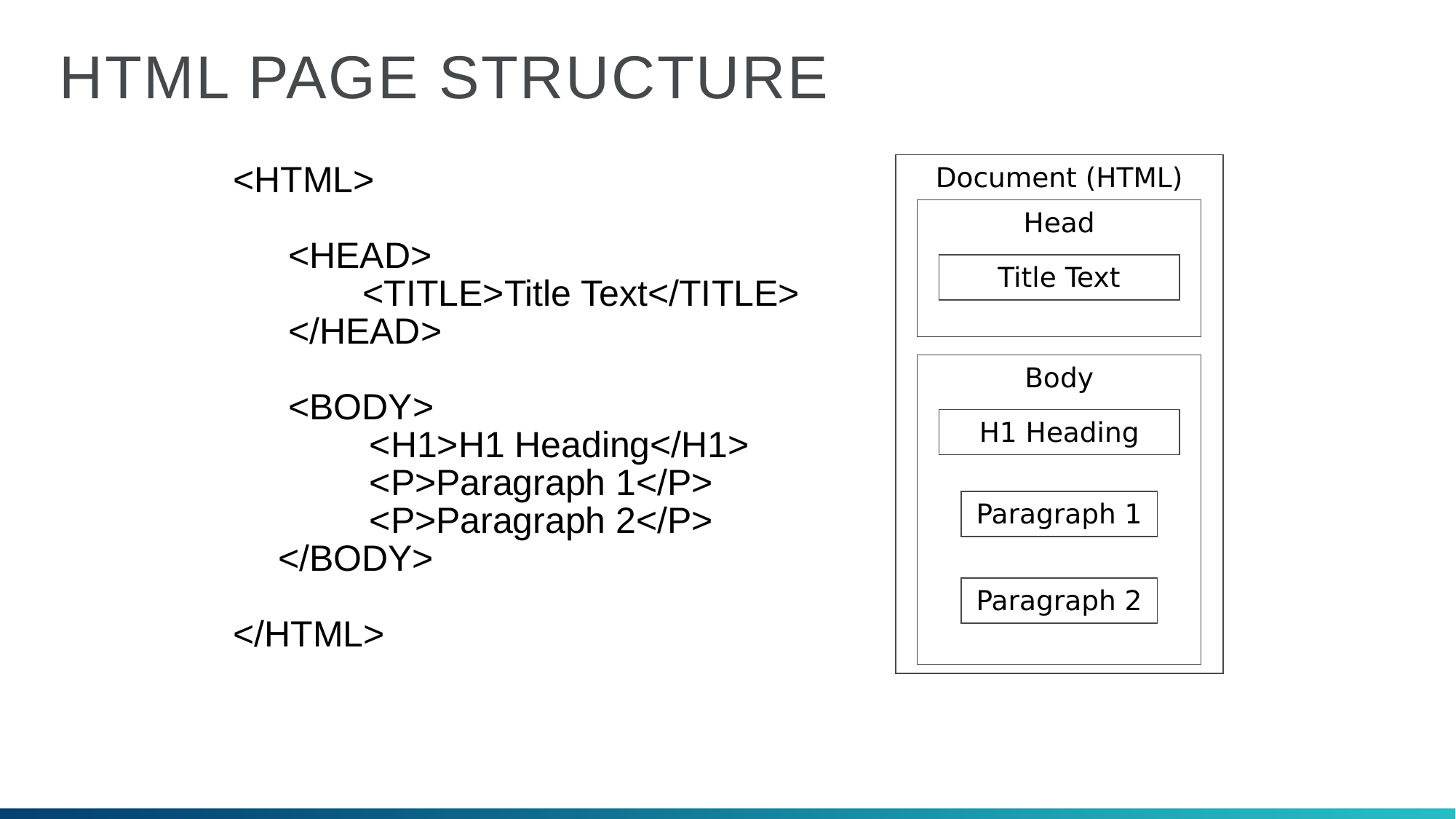

# HTML Page Structure

<HTML>

  <HEAD>
    <TITLE>Title Text</TITLE>
  </HEAD>

  <BODY>
    <H1>H1 Heading</H1>
    <P>Paragraph 1</P>
    <P>Paragraph 2</P>
 </BODY>

</HTML>

Document (HTML)
Head
Title Text
Body
H1 Heading
Paragraph 1
Paragraph 2